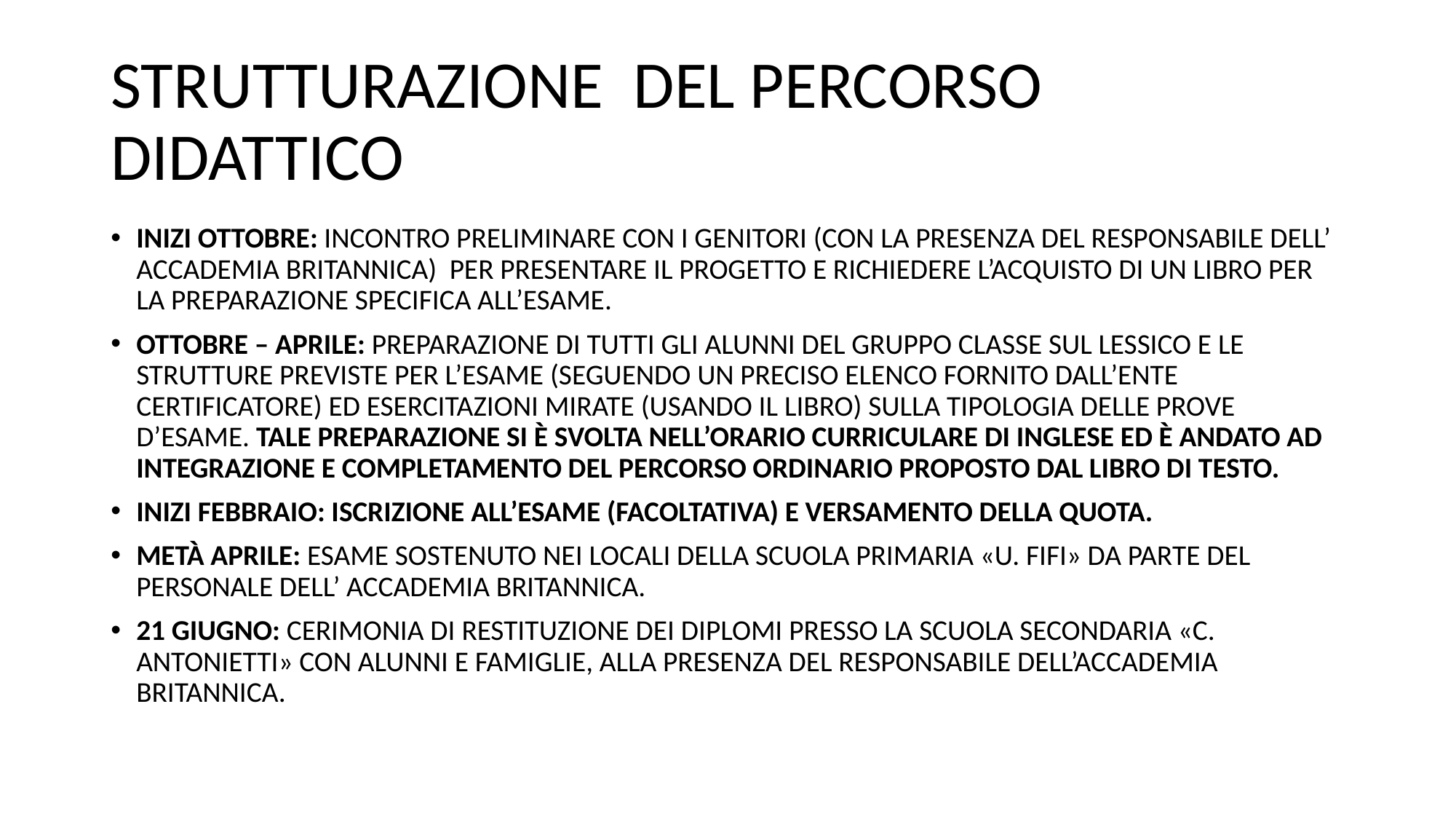

# STRUTTURAZIONE  DEL PERCORSO DIDATTICO
INIZI OTTOBRE: INCONTRO PRELIMINARE CON I GENITORI (CON LA PRESENZA DEL RESPONSABILE DELL’ ACCADEMIA BRITANNICA)  PER PRESENTARE IL PROGETTO E RICHIEDERE L’ACQUISTO DI UN LIBRO PER LA PREPARAZIONE SPECIFICA ALL’ESAME.
OTTOBRE – APRILE: PREPARAZIONE DI TUTTI GLI ALUNNI DEL GRUPPO CLASSE SUL LESSICO E LE STRUTTURE PREVISTE PER L’ESAME (SEGUENDO UN PRECISO ELENCO FORNITO DALL’ENTE CERTIFICATORE) ED ESERCITAZIONI MIRATE (USANDO IL LIBRO) SULLA TIPOLOGIA DELLE PROVE D’ESAME. TALE PREPARAZIONE SI È SVOLTA NELL’ORARIO CURRICULARE DI INGLESE ED È ANDATO AD INTEGRAZIONE E COMPLETAMENTO DEL PERCORSO ORDINARIO PROPOSTO DAL LIBRO DI TESTO.
INIZI FEBBRAIO: ISCRIZIONE ALL’ESAME (FACOLTATIVA) E VERSAMENTO DELLA QUOTA.
METÀ APRILE: ESAME SOSTENUTO NEI LOCALI DELLA SCUOLA PRIMARIA «U. FIFI» DA PARTE DEL PERSONALE DELL’ ACCADEMIA BRITANNICA.
21 GIUGNO: CERIMONIA DI RESTITUZIONE DEI DIPLOMI PRESSO LA SCUOLA SECONDARIA «C. ANTONIETTI» CON ALUNNI E FAMIGLIE, ALLA PRESENZA DEL RESPONSABILE DELL’ACCADEMIA BRITANNICA.